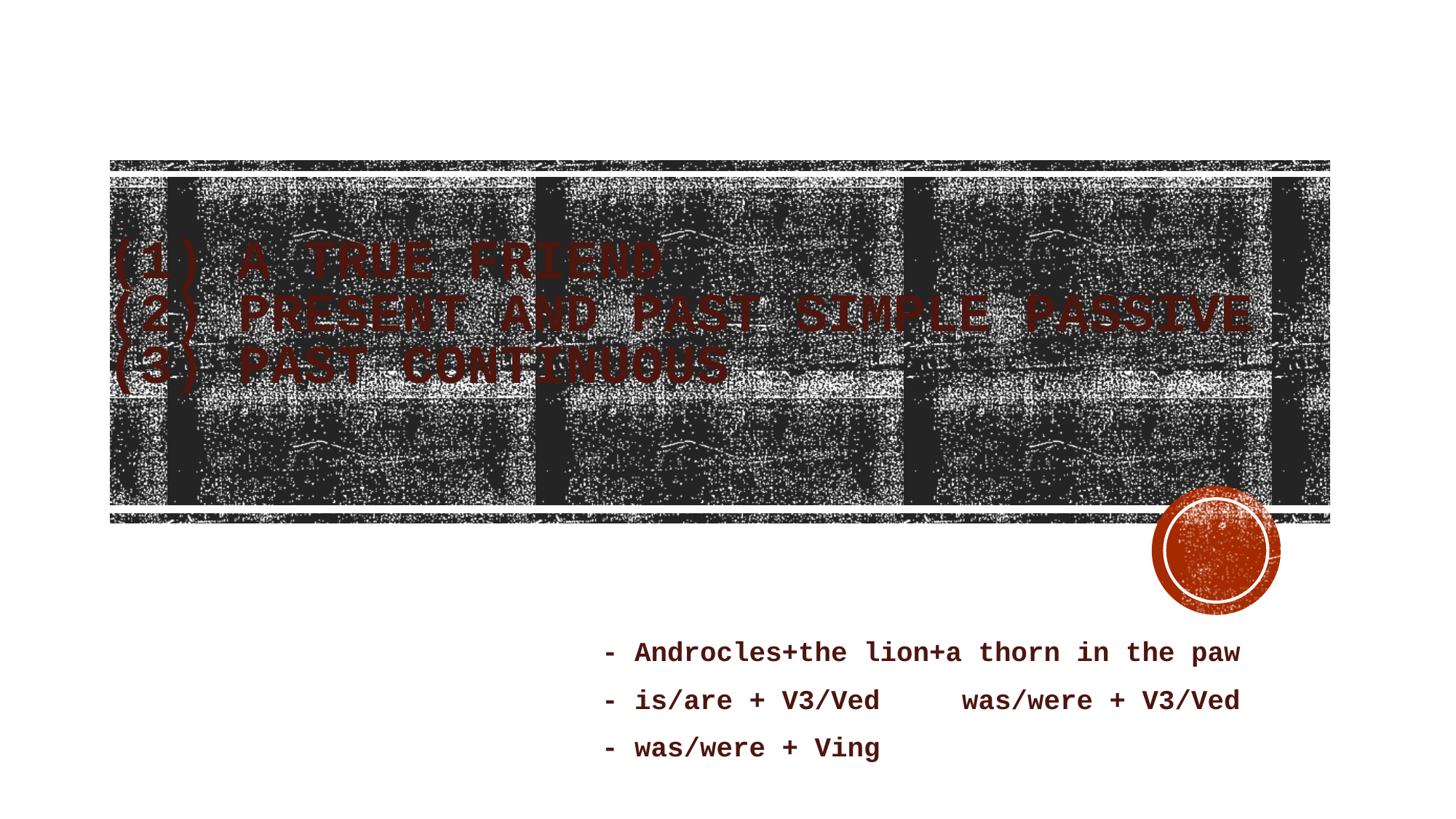

# (1) A True Friend (2) Present and Past Simple Passive (3) Past Continuous
- Androcles+the lion+a thorn in the paw
- is/are + V3/Ved     was/were + V3/Ved
- was/were + Ving